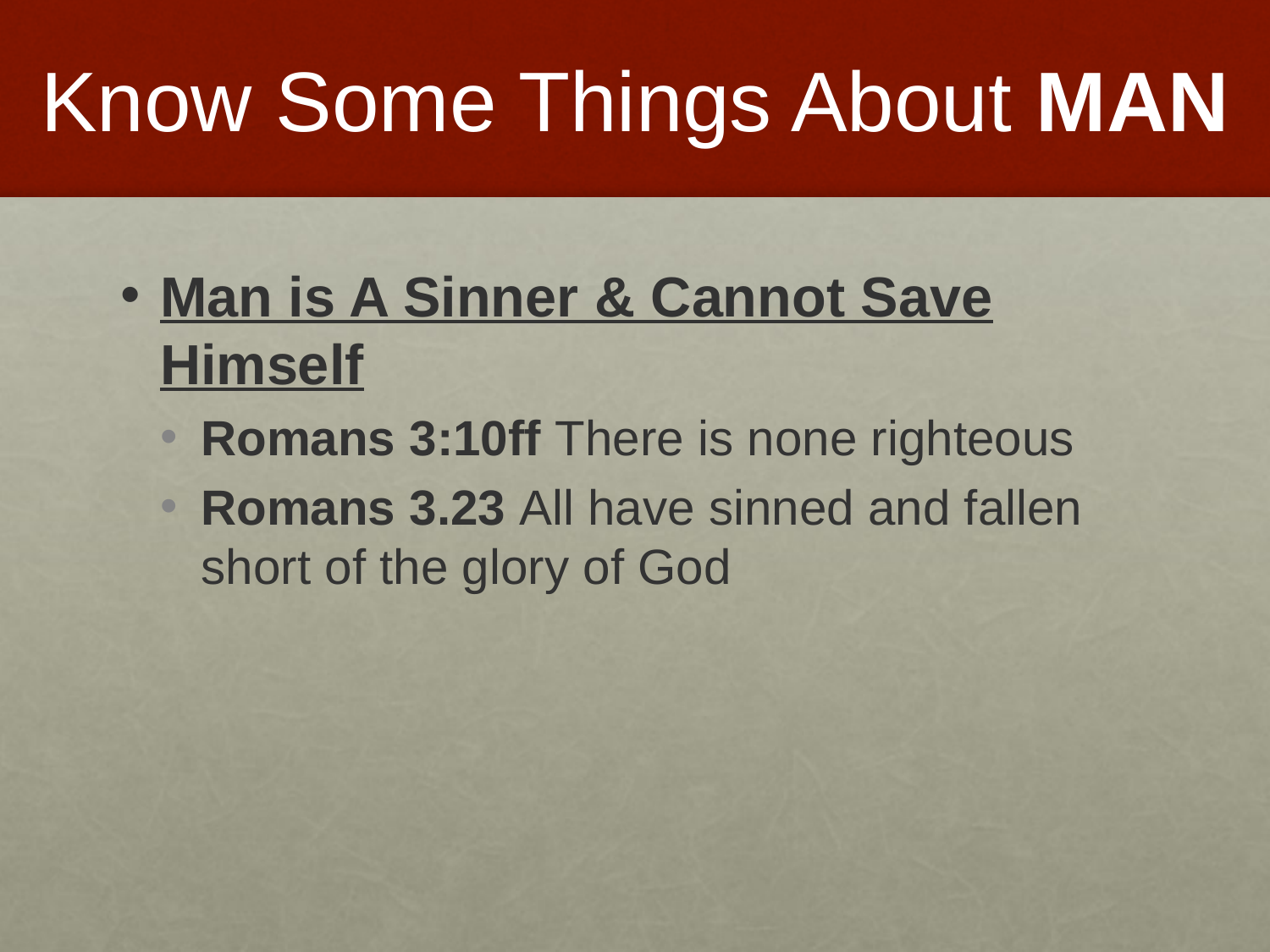

# Know Some Things About MAN
Man is A Sinner & Cannot Save Himself
Romans 3:10ff There is none righteous
Romans 3.23 All have sinned and fallen short of the glory of God